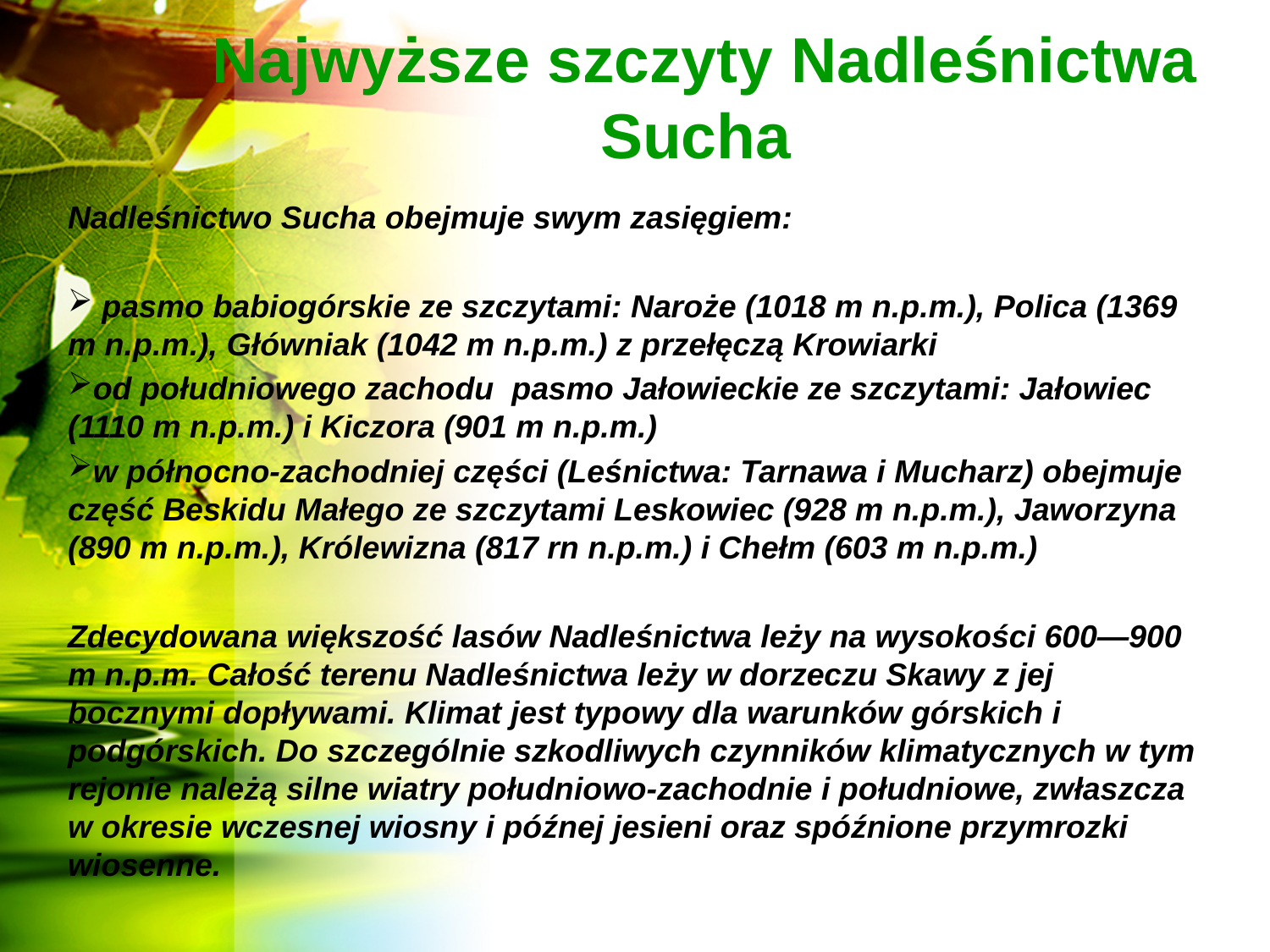

# Najwyższe szczyty Nadleśnictwa Sucha

Nadleśnictwo Sucha obejmuje swym zasięgiem:

 pasmo babiogórskie ze szczytami: Naroże (1018 m n.p.m.), Polica (1369 m n.p.m.), Główniak (1042 m n.p.m.) z przełęczą Krowiarki
od południowego zachodu  pasmo Jałowieckie ze szczytami: Jałowiec (1110 m n.p.m.) i Kiczora (901 m n.p.m.)
w północno-zachodniej części (Leśnictwa: Tarnawa i Mucharz) obejmuje część Beskidu Małego ze szczytami Leskowiec (928 m n.p.m.), Jaworzyna (890 m n.p.m.), Królewizna (817 rn n.p.m.) i Chełm (603 m n.p.m.)

Zdecydowana większość lasów Nadleśnictwa leży na wysokości 600—900 m n.p.m. Całość terenu Nadleśnictwa leży w dorzeczu Skawy z jej bocznymi dopływami. Klimat jest typowy dla warunków górskich i podgórskich. Do szczególnie szkodliwych czynników klimatycznych w tym rejonie należą silne wiatry południowo-zachodnie i południowe, zwłaszcza w okresie wczesnej wiosny i późnej jesieni oraz spóźnione przymrozki wiosenne.